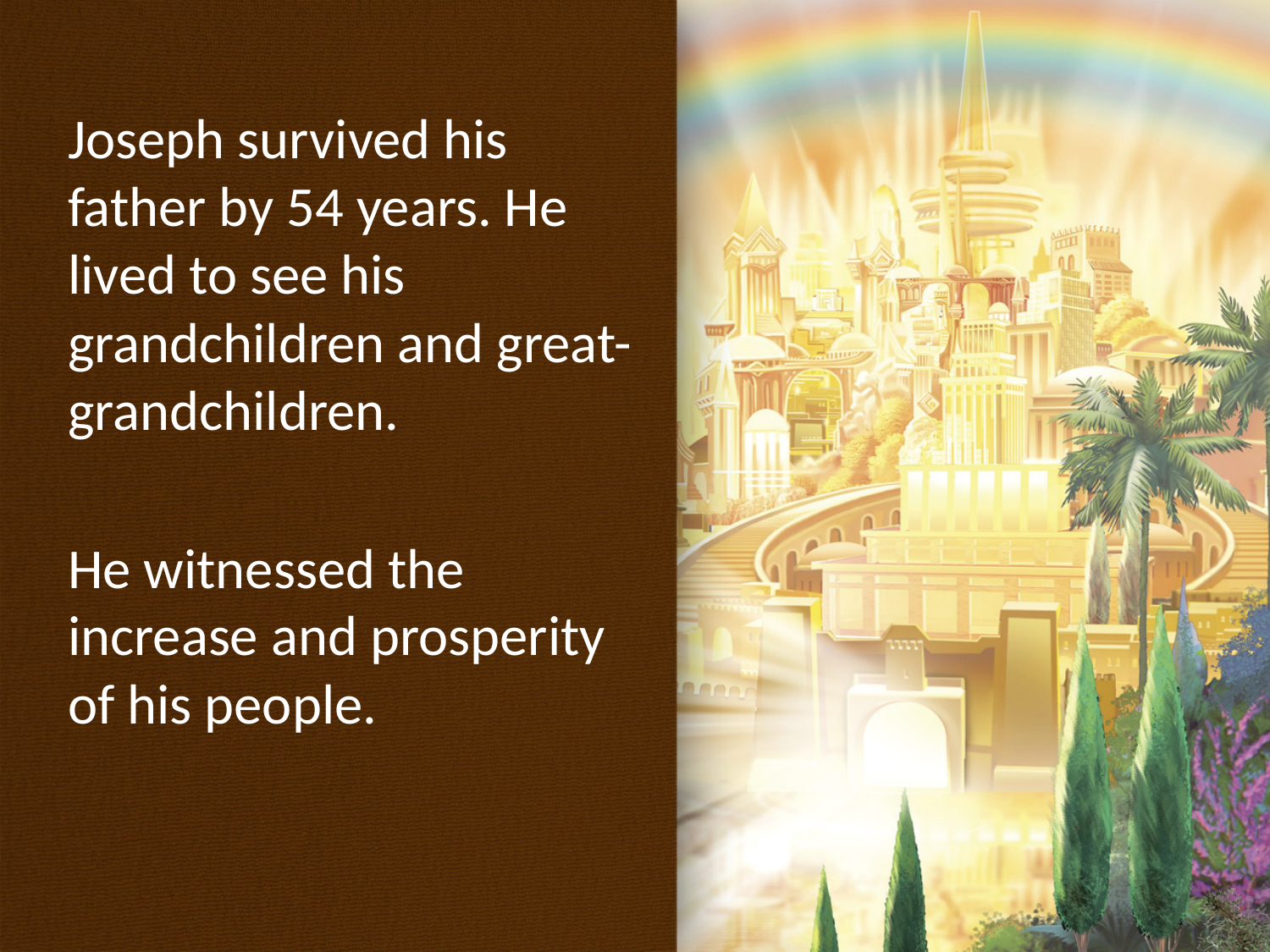

Joseph survived his father by 54 years. He lived to see his grandchildren and great-grandchildren.

He witnessed the increase and prosperity of his people.